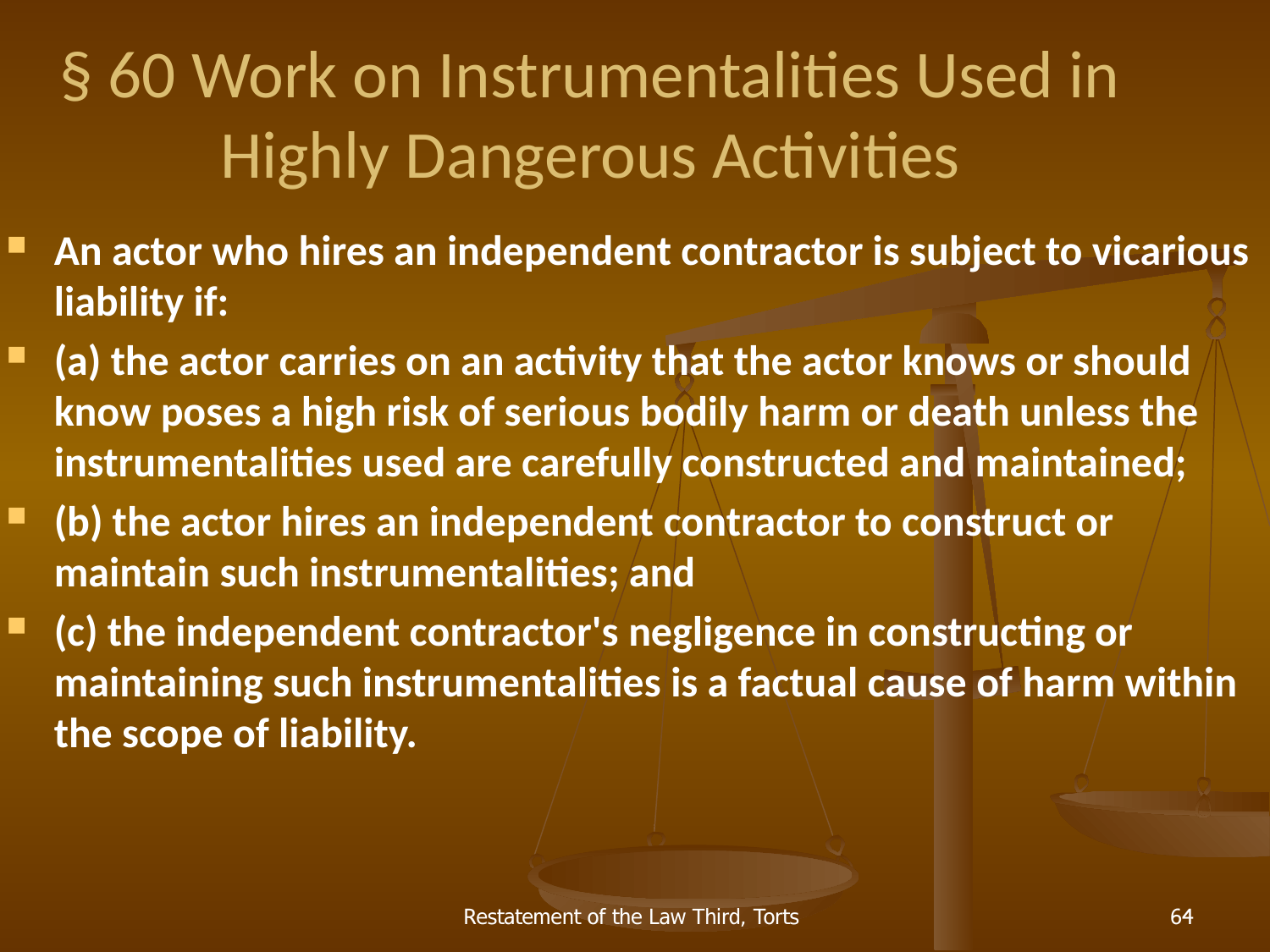

# § 60 Work on Instrumentalities Used in Highly Dangerous Activities
An actor who hires an independent contractor is subject to vicarious liability if:
(a) the actor carries on an activity that the actor knows or should know poses a high risk of serious bodily harm or death unless the instrumentalities used are carefully constructed and maintained;
(b) the actor hires an independent contractor to construct or maintain such instrumentalities; and
(c) the independent contractor's negligence in constructing or maintaining such instrumentalities is a factual cause of harm within the scope of liability.
Restatement of the Law Third, Torts
64